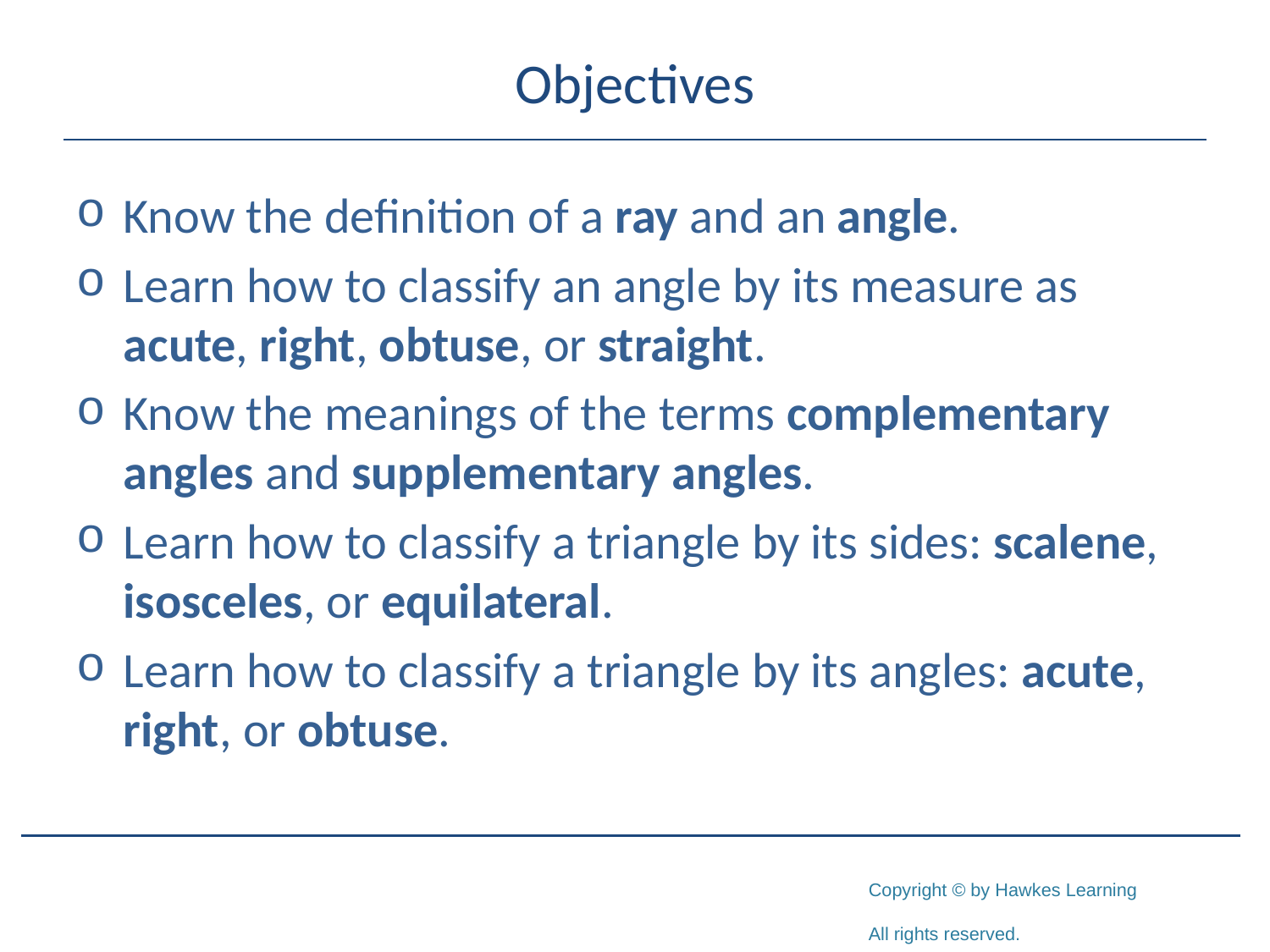

# Objectives
Know the definition of a ray and an angle.
Learn how to classify an angle by its measure as acute, right, obtuse, or straight.
Know the meanings of the terms complementary angles and supplementary angles.
Learn how to classify a triangle by its sides: scalene, isosceles, or equilateral.
Learn how to classify a triangle by its angles: acute, right, or obtuse.